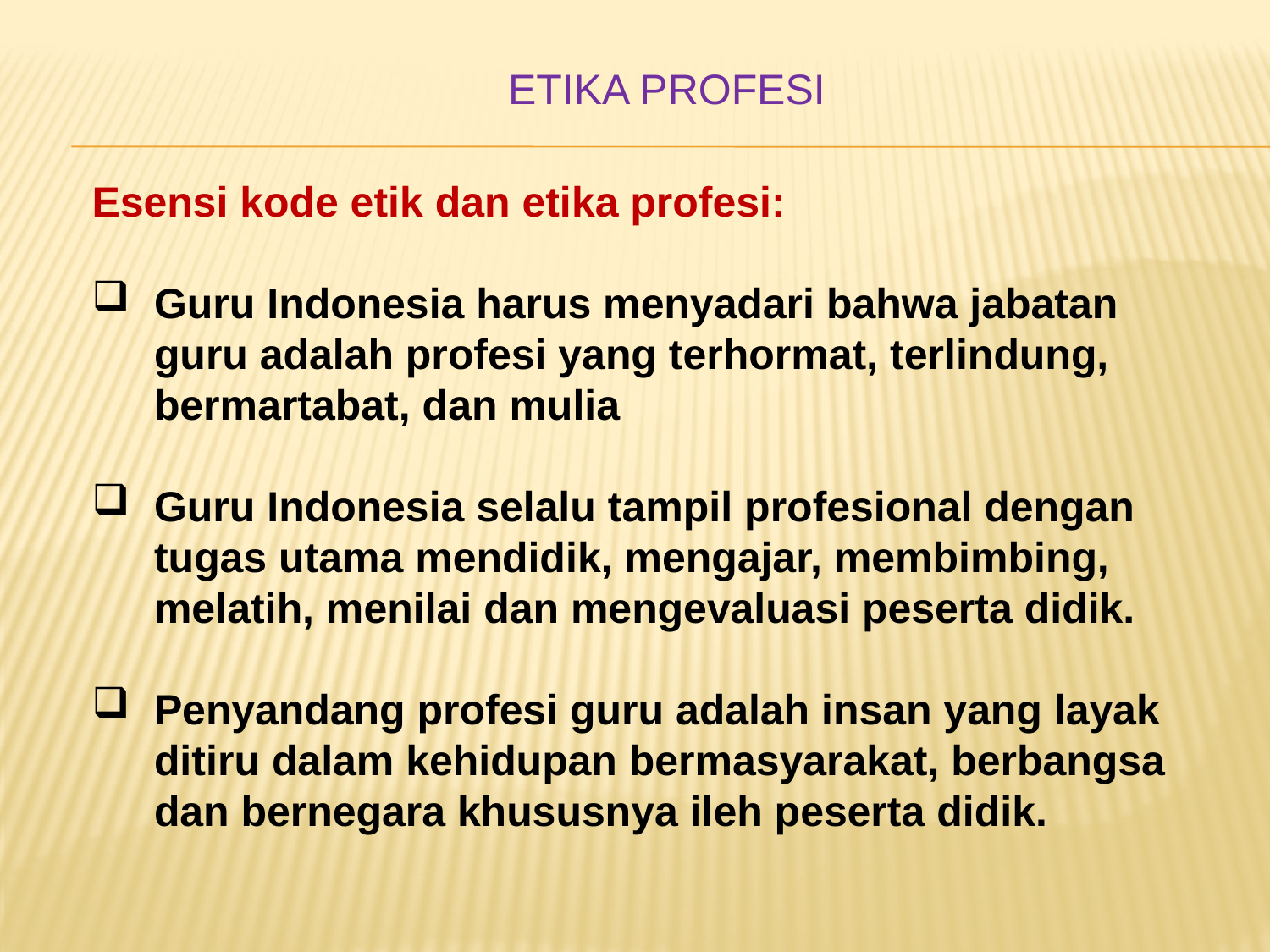

# Etika profesi
Esensi kode etik dan etika profesi:

Guru Indonesia harus menyadari bahwa jabatan guru adalah profesi yang terhormat, terlindung, bermartabat, dan mulia

Guru Indonesia selalu tampil profesional dengan tugas utama mendidik, mengajar, membimbing, melatih, menilai dan mengevaluasi peserta didik.

Penyandang profesi guru adalah insan yang layak ditiru dalam kehidupan bermasyarakat, berbangsa dan bernegara khususnya ileh peserta didik.